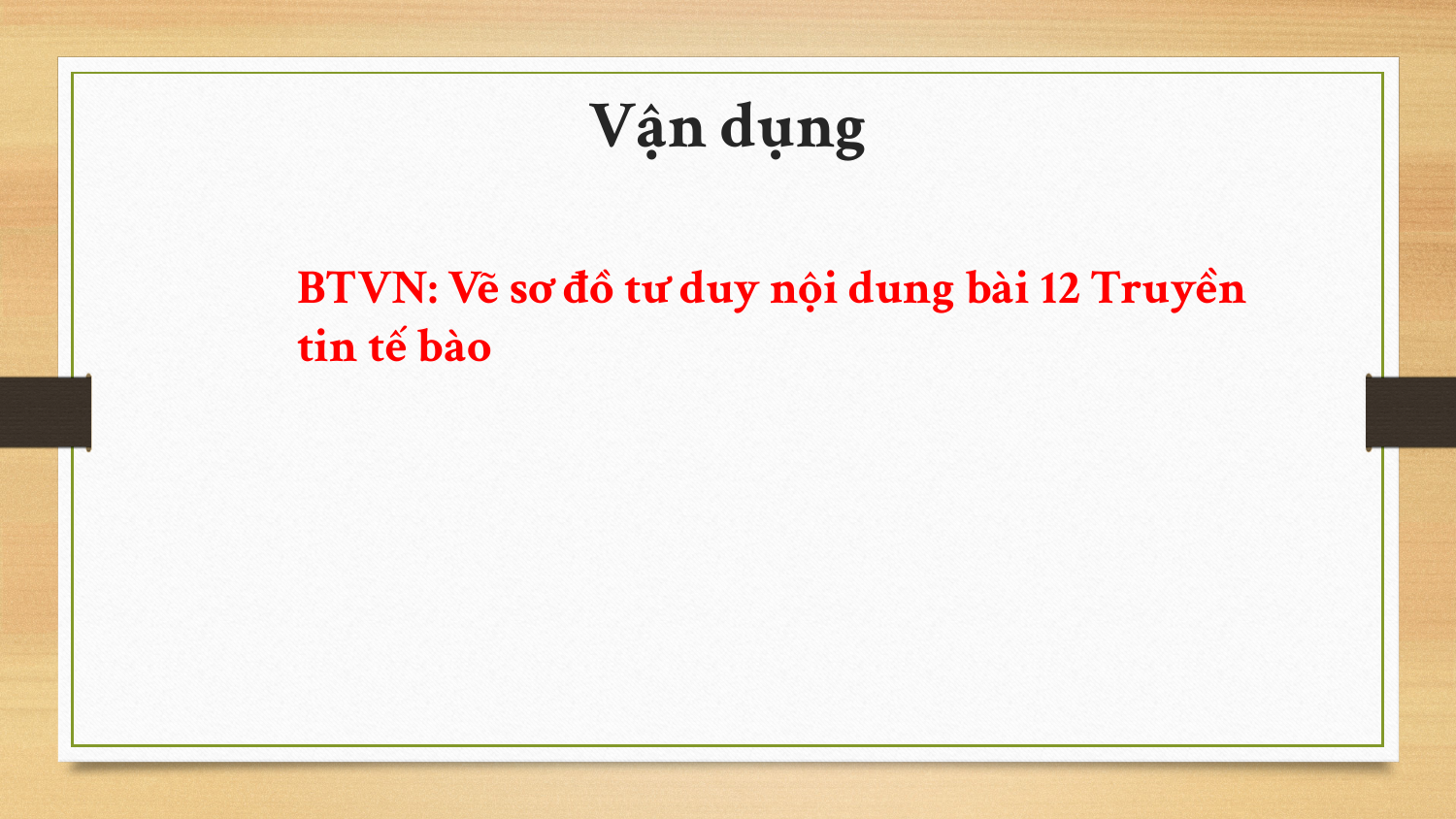

# Vận dụng
BTVN: Vẽ sơ đồ tư duy nội dung bài 12 Truyền tin tế bào